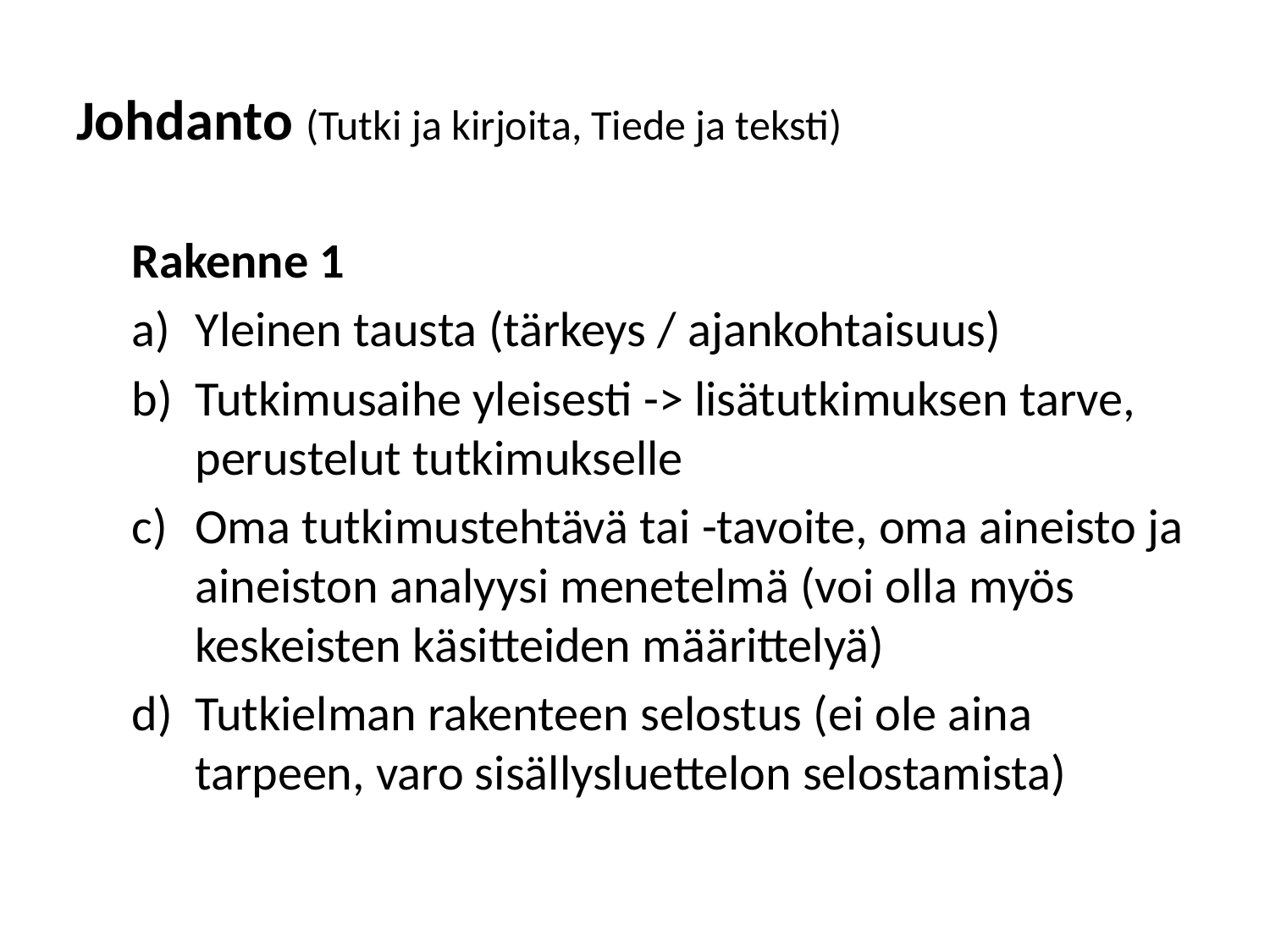

# Johdanto (Tutki ja kirjoita, Tiede ja teksti)
Rakenne 1
Yleinen tausta (tärkeys / ajankohtaisuus)
Tutkimusaihe yleisesti -> lisätutkimuksen tarve, perustelut tutkimukselle
Oma tutkimustehtävä tai -tavoite, oma aineisto ja aineiston analyysi menetelmä (voi olla myös keskeisten käsitteiden määrittelyä)
Tutkielman rakenteen selostus (ei ole aina tarpeen, varo sisällysluettelon selostamista)